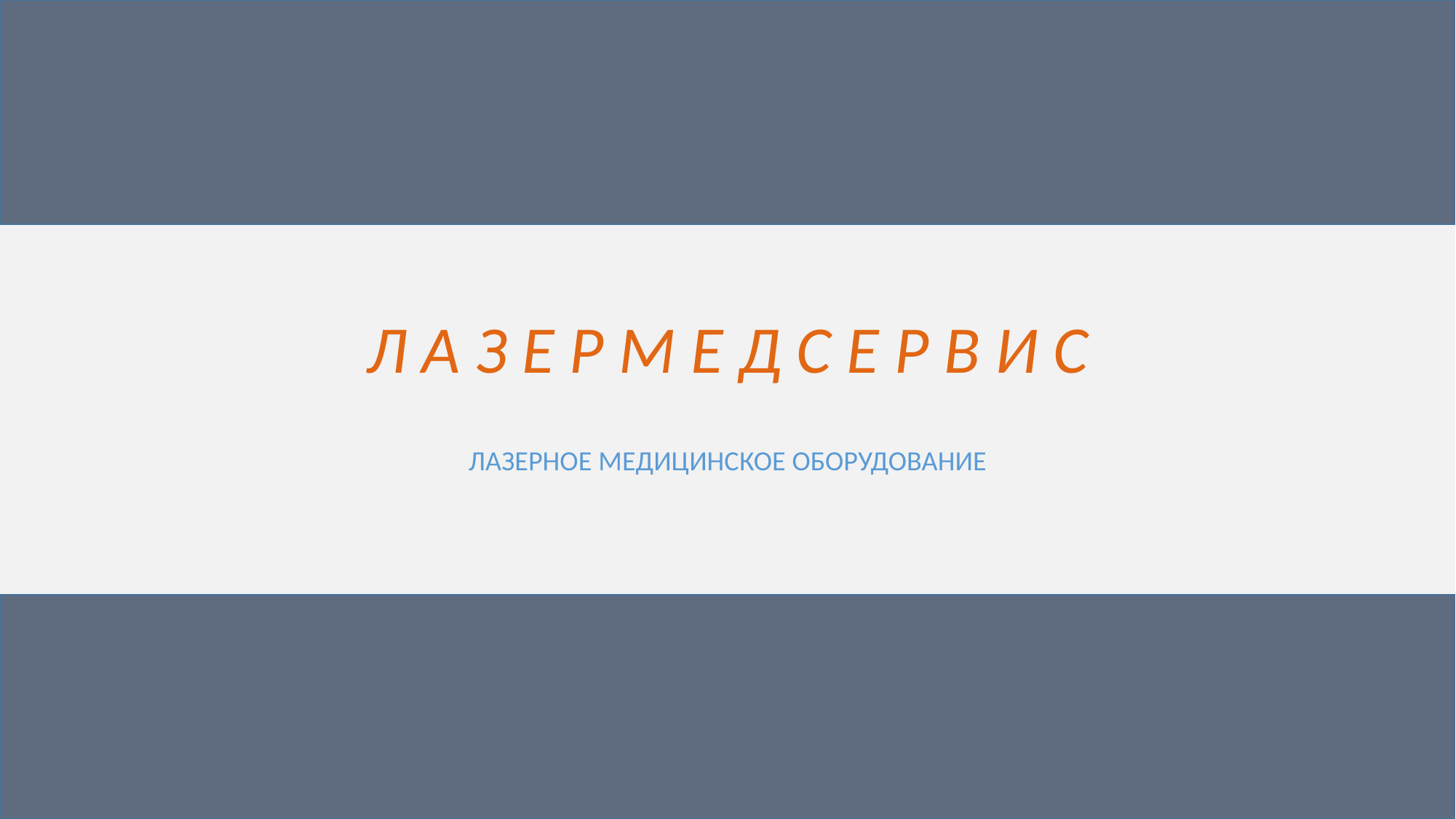

# Л А З Е Р М Е Д С Е Р В И С
ЛАЗЕРНОЕ МЕДИЦИНСКОЕ ОБОРУДОВАНИЕ

1